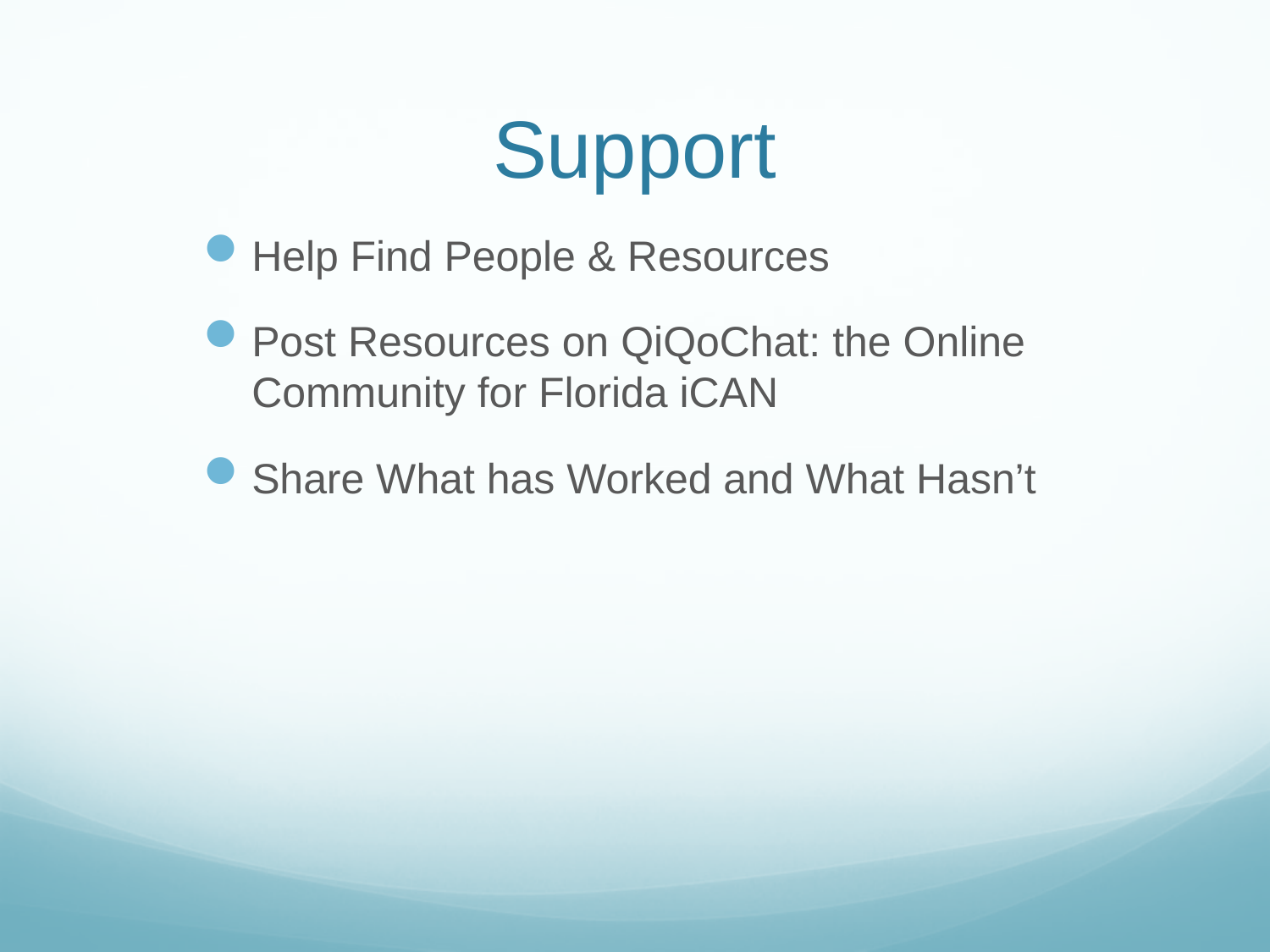

# Support
Help Find People & Resources
Post Resources on QiQoChat: the Online Community for Florida iCAN
Share What has Worked and What Hasn’t